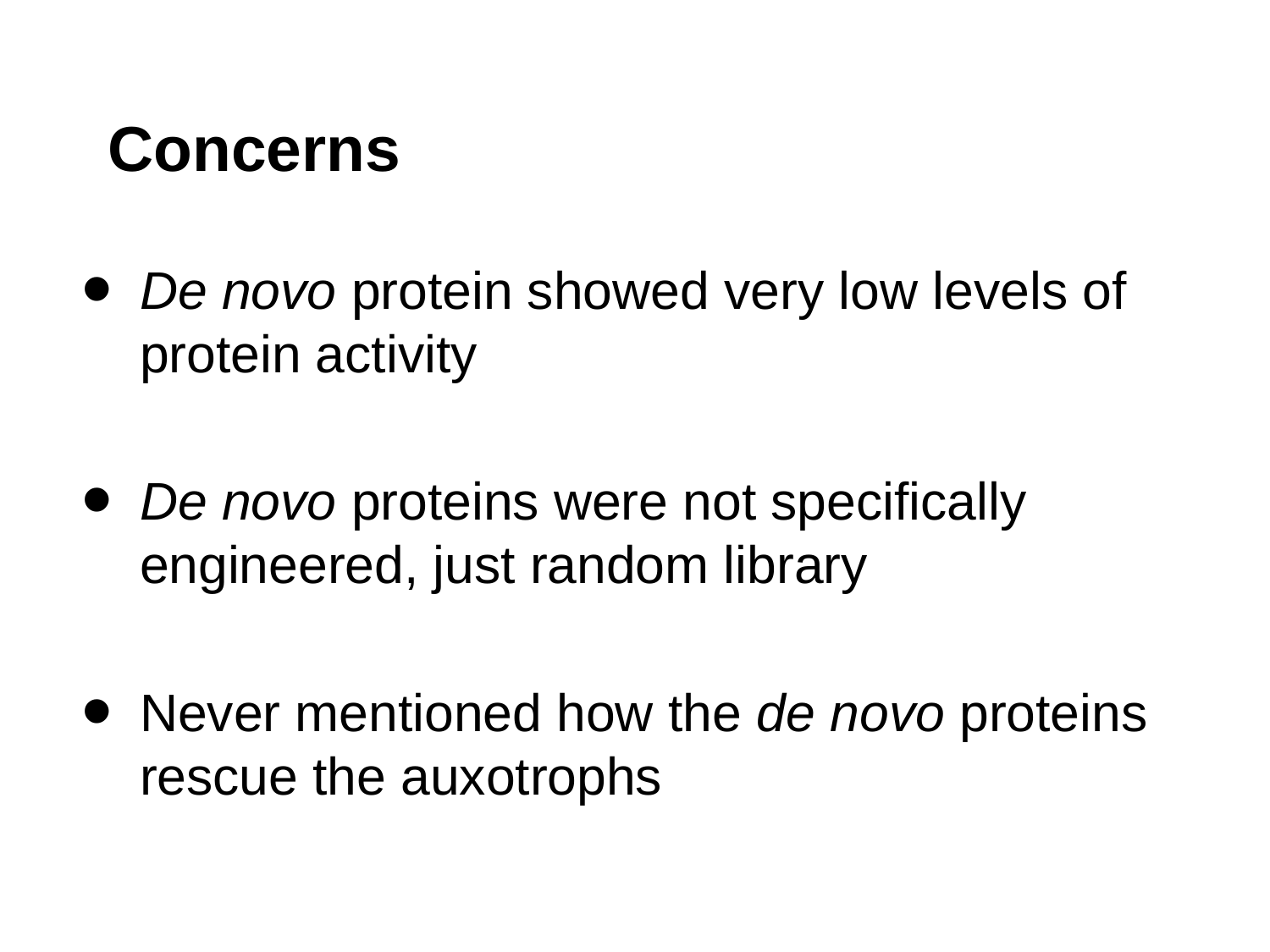

# Concerns
De novo protein showed very low levels of protein activity

De novo proteins were not specifically engineered, just random library

Never mentioned how the de novo proteins rescue the auxotrophs